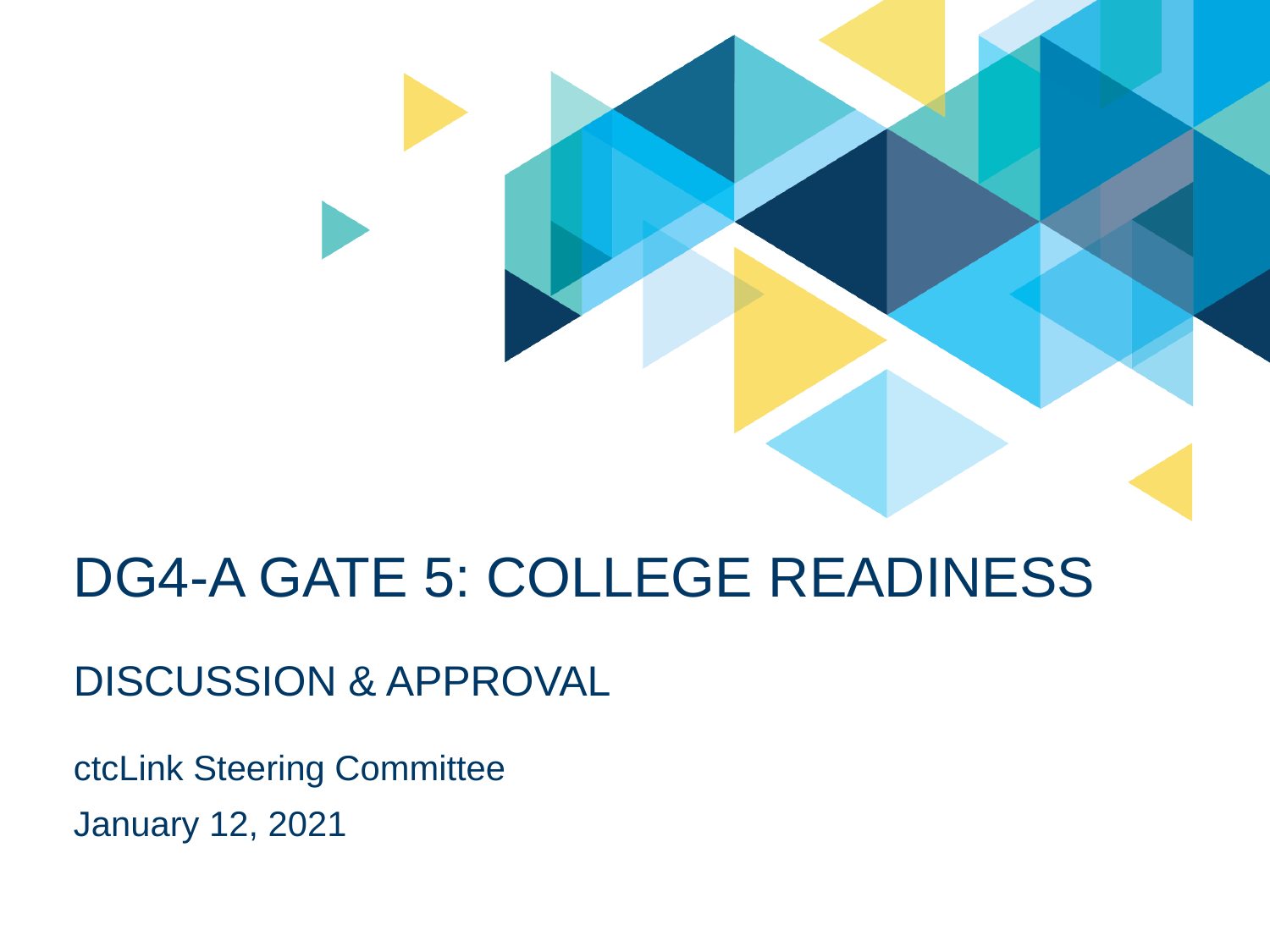

# DG4-A gate 5: college readiness
DISCUSSION & APPROVAL
ctcLink Steering Committee
January 12, 2021